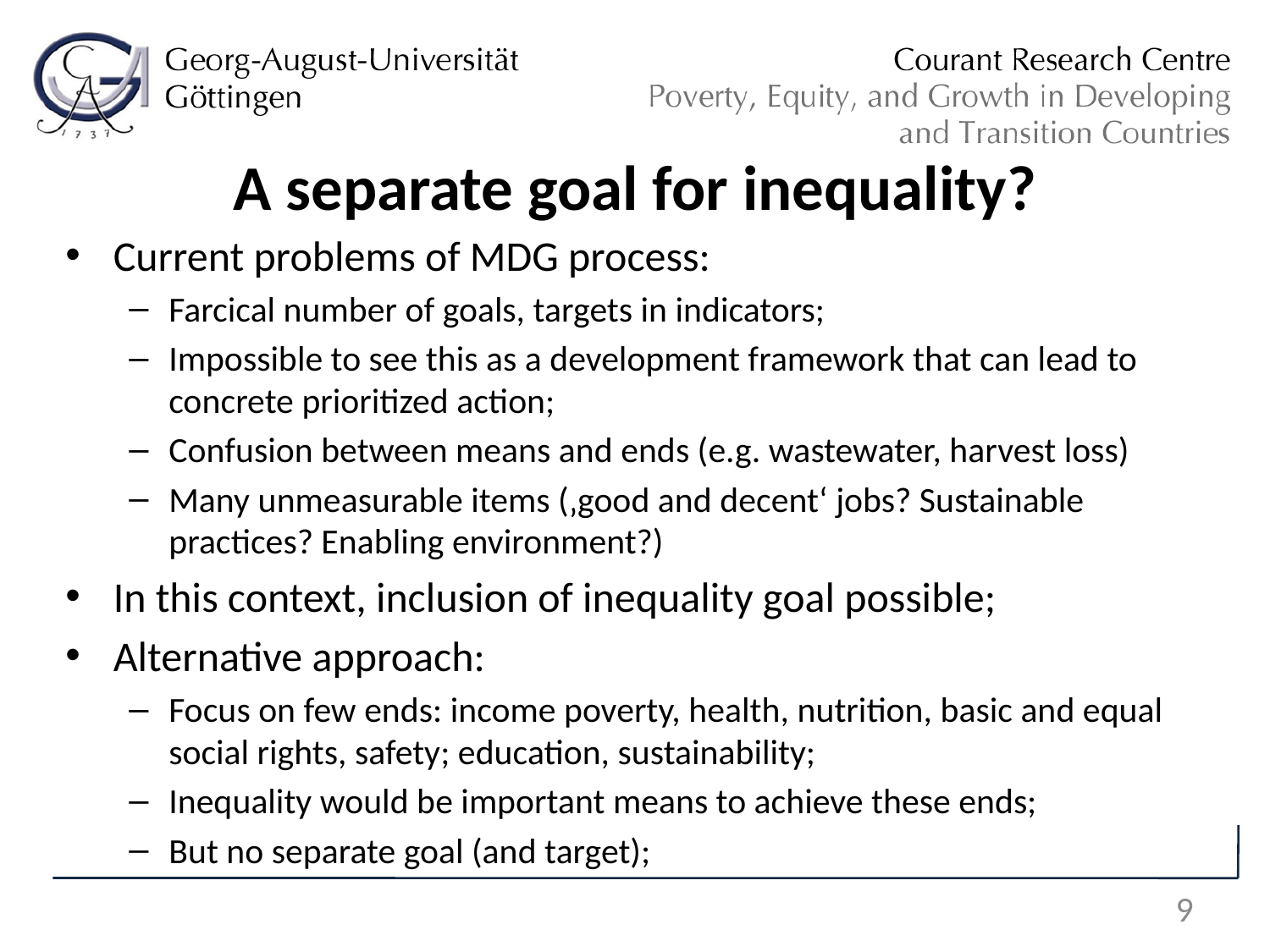

# A separate goal for inequality?
Current problems of MDG process:
Farcical number of goals, targets in indicators;
Impossible to see this as a development framework that can lead to concrete prioritized action;
Confusion between means and ends (e.g. wastewater, harvest loss)
Many unmeasurable items (‚good and decent‘ jobs? Sustainable practices? Enabling environment?)
In this context, inclusion of inequality goal possible;
Alternative approach:
Focus on few ends: income poverty, health, nutrition, basic and equal social rights, safety; education, sustainability;
Inequality would be important means to achieve these ends;
But no separate goal (and target);

9